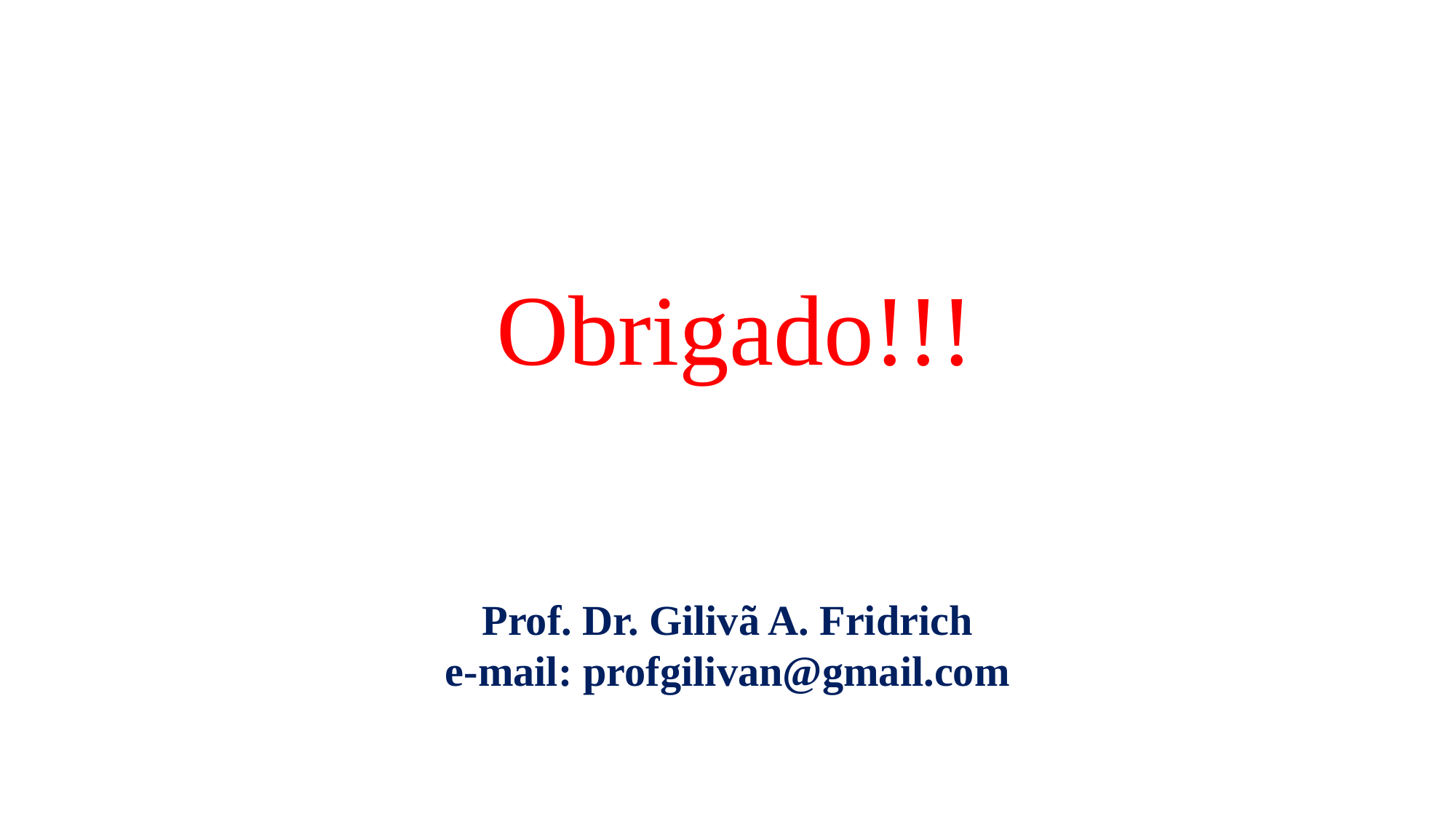

Obrigado!!!
Prof. Dr. Gilivã A. Fridrich
e-mail: profgilivan@gmail.com
47